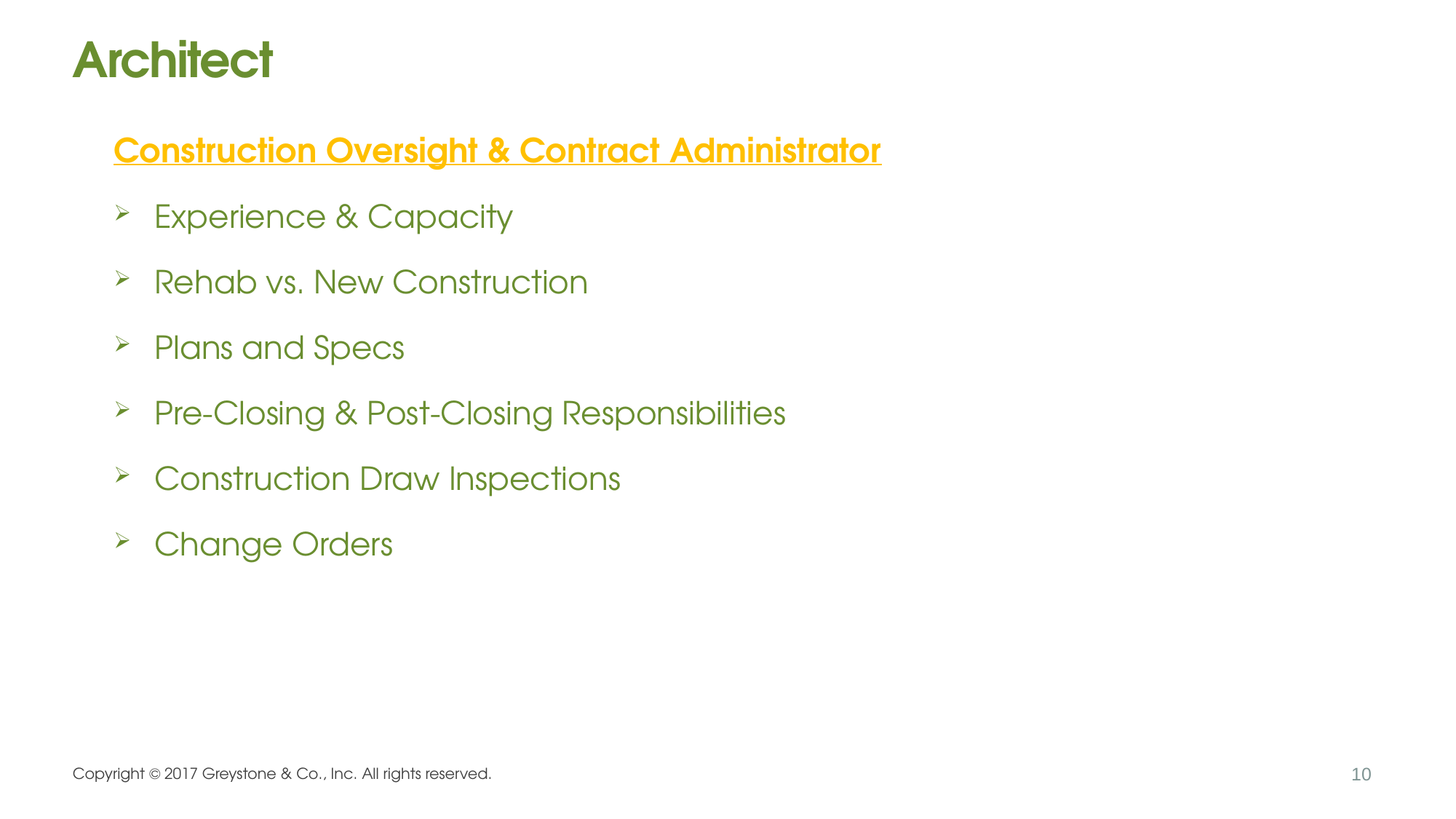

# Architect
Construction Oversight & Contract Administrator
Experience & Capacity
Rehab vs. New Construction
Plans and Specs
Pre-Closing & Post-Closing Responsibilities
Construction Draw Inspections
Change Orders

Copyright © 2017 Greystone & Co., Inc. All rights reserved.
10